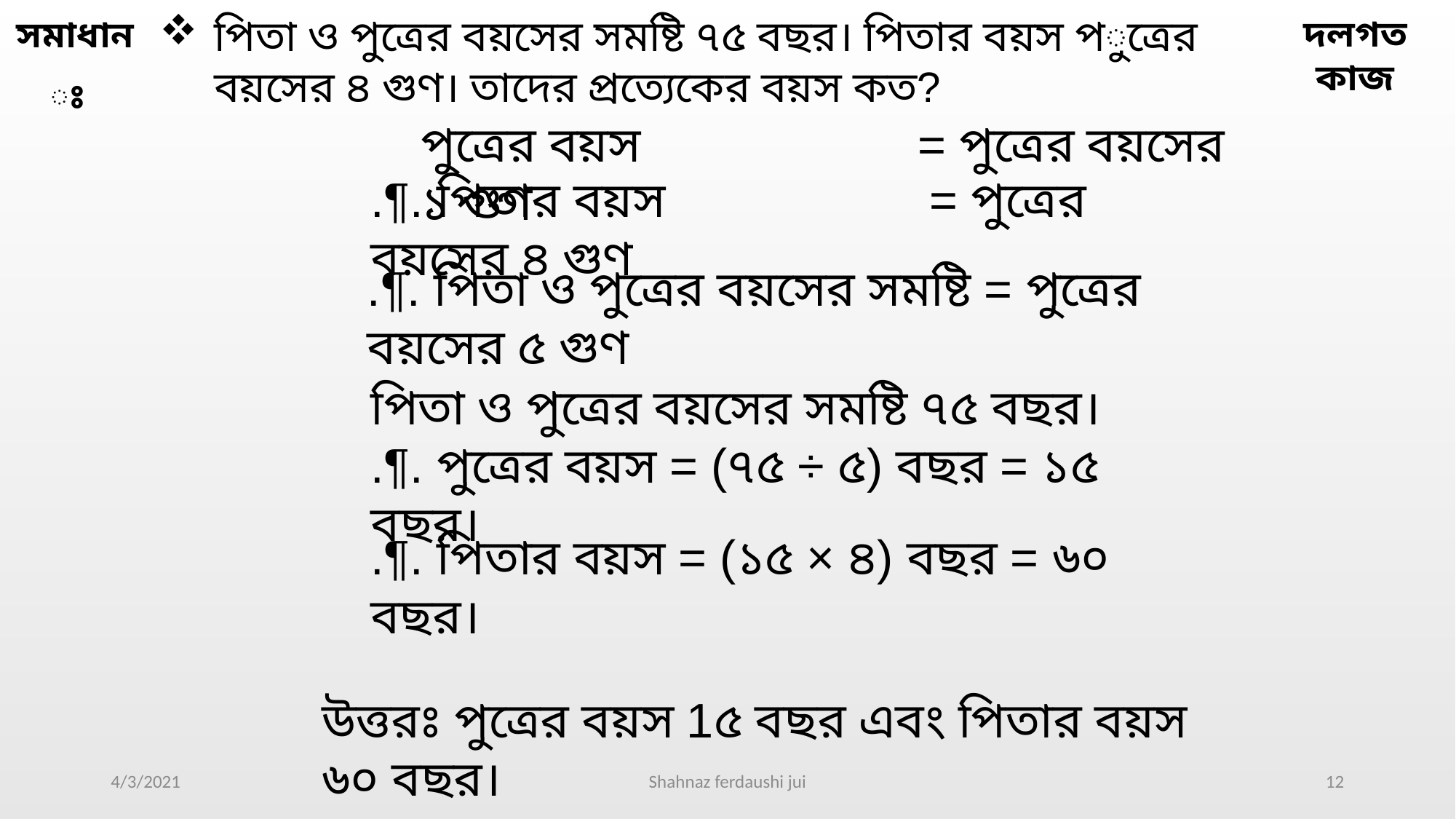

পিতা ও পুত্রের বয়সের সমষ্টি ৭৫ বছর। পিতার বয়স পুত্রের বয়সের ৪ গুণ। তাদের প্রত্যেকের বয়স কত?
দলগত কাজ
সমাধানঃ
পুত্রের বয়স                      = পুত্রের বয়সের ১ গুণ
.¶. পিতার বয়স                     = পুত্রের বয়সের ৪ গুণ
.¶. পিতা ও পুত্রের বয়সের সমষ্টি = পুত্রের বয়সের ৫ গুণ
পিতা ও পুত্রের বয়সের সমষ্টি ৭৫ বছর।
.¶. পুত্রের বয়স = (৭৫ ÷ ৫) বছর = ১৫ বছর।
.¶. পিতার বয়স = (১৫ × ৪) বছর = ৬০ বছর।
উত্তরঃ পুত্রের বয়স 1৫ বছর এবং পিতার বয়স ৬০ বছর।
4/3/2021
Shahnaz ferdaushi jui
12